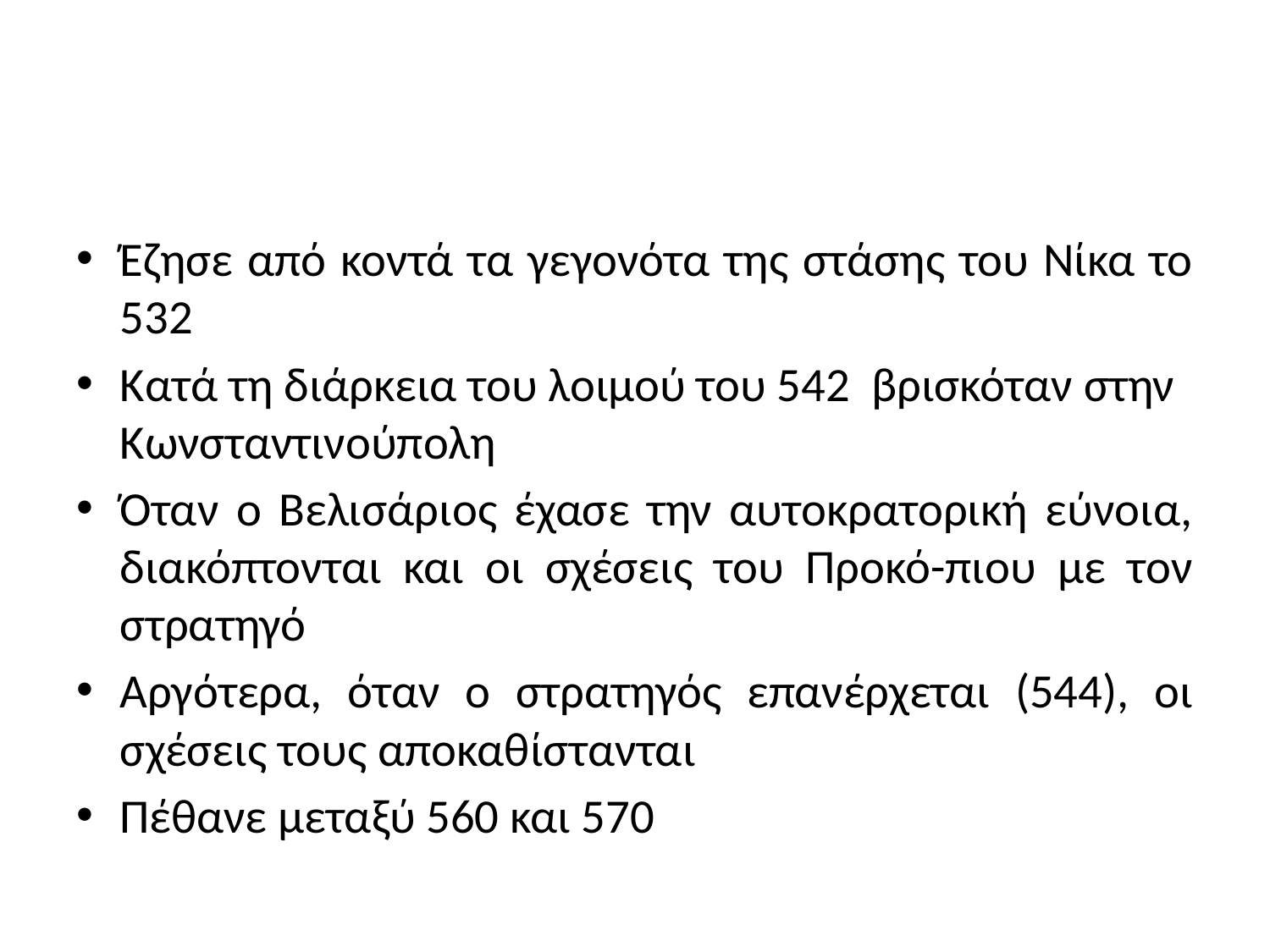

#
Έζησε από κοντά τα γεγονότα της στάσης του Νίκα το 532
Κατά τη διάρκεια του λοιμού του 542  βρισκόταν στην Κωνσταντινούπολη
Όταν ο Βελισάριος έχασε την αυτοκρατορική εύνοια, διακόπτονται και οι σχέσεις του Προκό-πιου με τον στρατηγό
Αργότερα, όταν ο στρατηγός επανέρχεται (544), οι σχέσεις τους αποκαθίστανται
Πέθανε μεταξύ 560 και 570